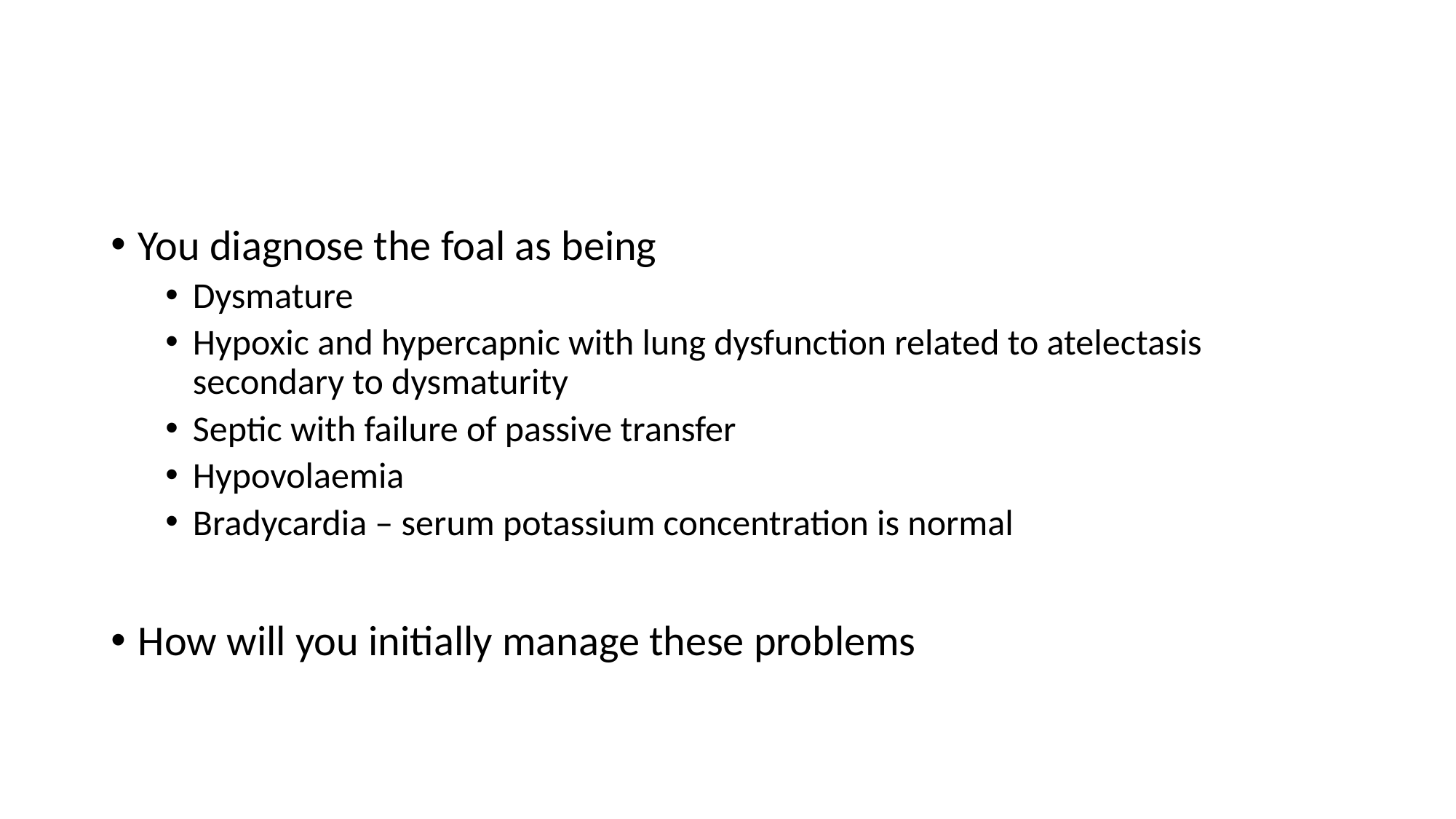

#
You diagnose the foal as being
Dysmature
Hypoxic and hypercapnic with lung dysfunction related to atelectasis secondary to dysmaturity
Septic with failure of passive transfer
Hypovolaemia
Bradycardia – serum potassium concentration is normal

How will you initially manage these problems